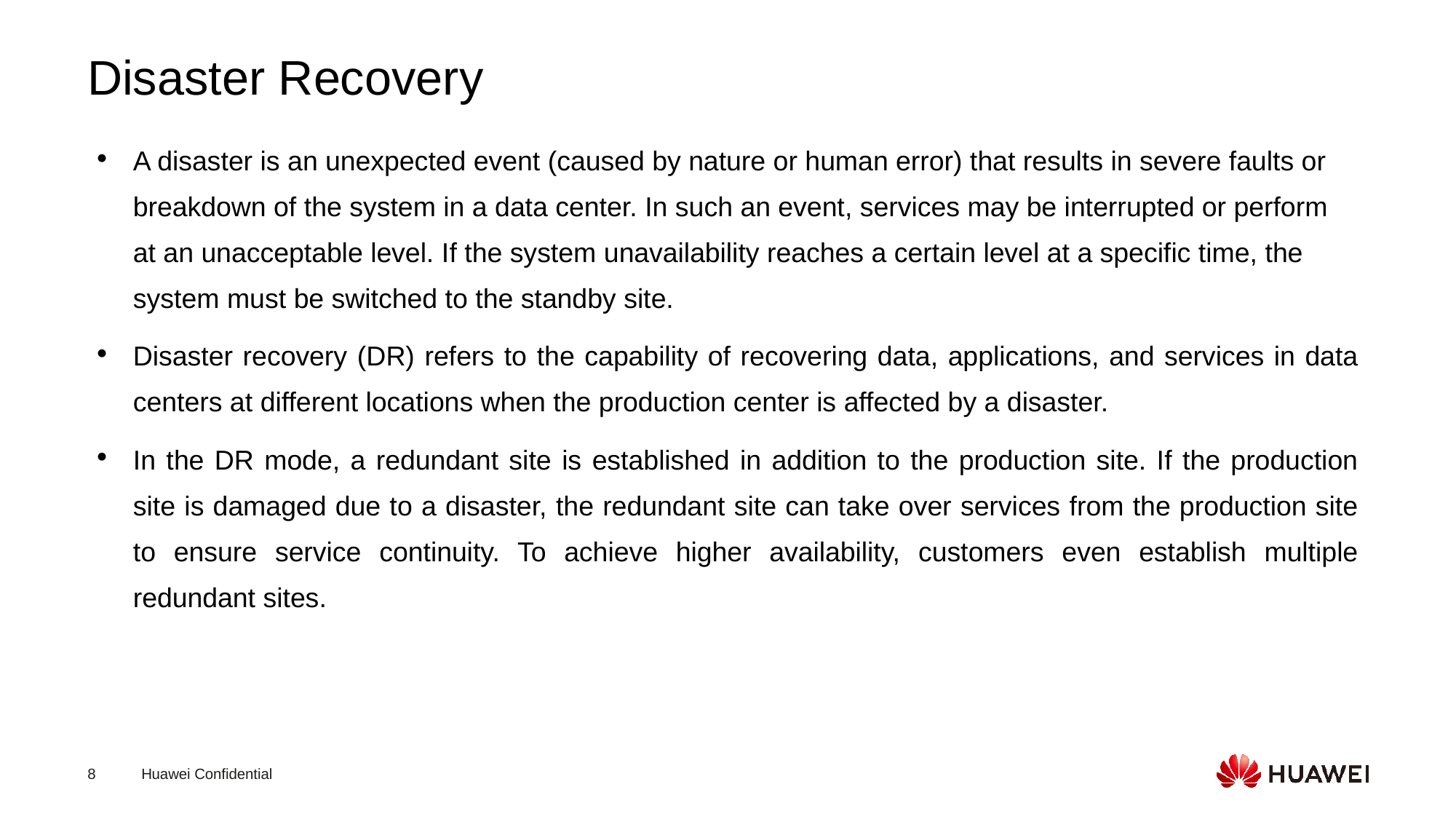

# Disaster Recovery
A disaster is an unexpected event (caused by nature or human error) that results in severe faults or breakdown of the system in a data center. In such an event, services may be interrupted or perform at an unacceptable level. If the system unavailability reaches a certain level at a specific time, the system must be switched to the standby site.
Disaster recovery (DR) refers to the capability of recovering data, applications, and services in data centers at different locations when the production center is affected by a disaster.
In the DR mode, a redundant site is established in addition to the production site. If the production site is damaged due to a disaster, the redundant site can take over services from the production site to ensure service continuity. To achieve higher availability, customers even establish multiple redundant sites.